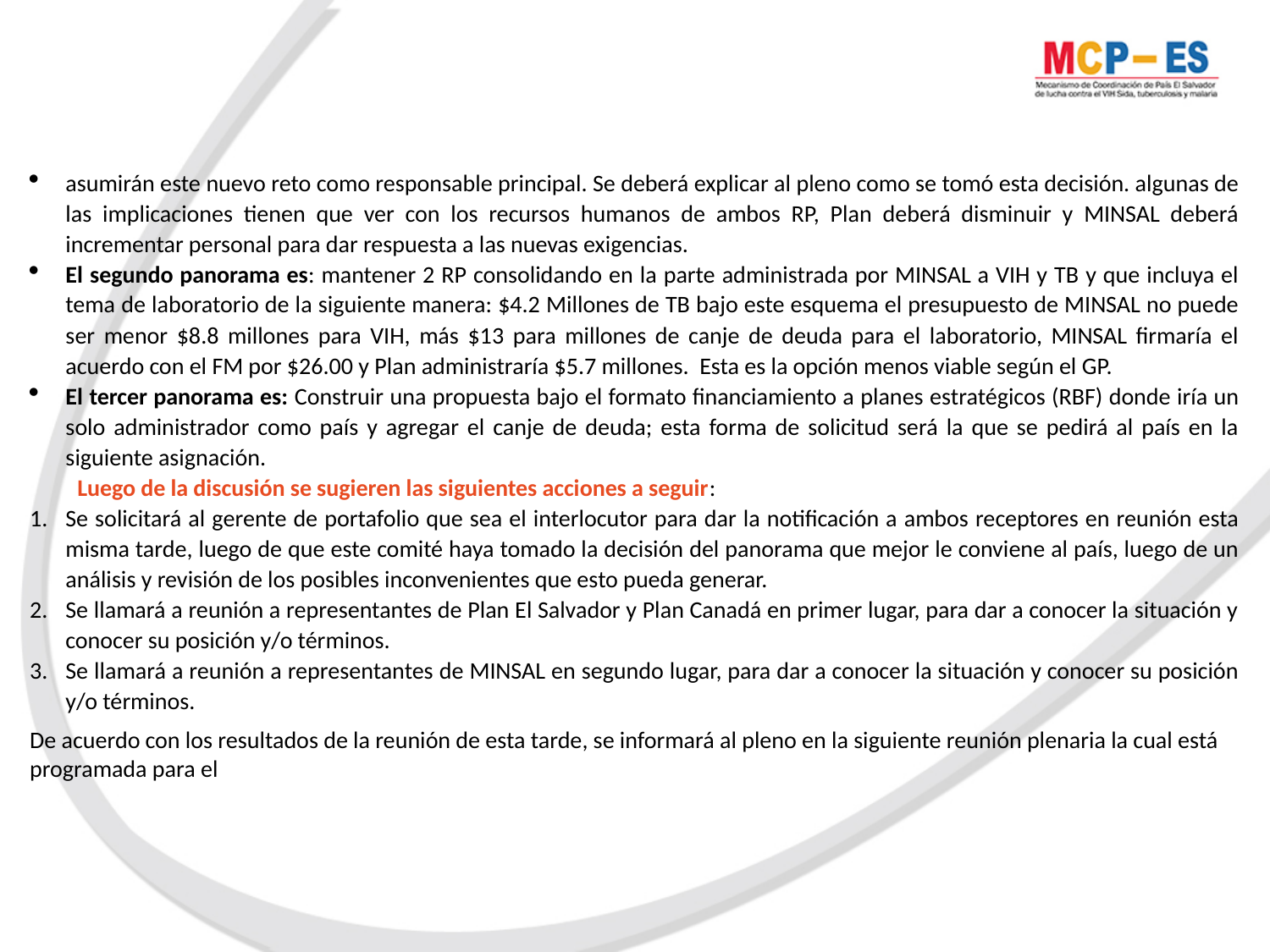

asumirán este nuevo reto como responsable principal. Se deberá explicar al pleno como se tomó esta decisión. algunas de las implicaciones tienen que ver con los recursos humanos de ambos RP, Plan deberá disminuir y MINSAL deberá incrementar personal para dar respuesta a las nuevas exigencias.
El segundo panorama es: mantener 2 RP consolidando en la parte administrada por MINSAL a VIH y TB y que incluya el tema de laboratorio de la siguiente manera: $4.2 Millones de TB bajo este esquema el presupuesto de MINSAL no puede ser menor $8.8 millones para VIH, más $13 para millones de canje de deuda para el laboratorio, MINSAL firmaría el acuerdo con el FM por $26.00 y Plan administraría $5.7 millones.  Esta es la opción menos viable según el GP.
El tercer panorama es: Construir una propuesta bajo el formato financiamiento a planes estratégicos (RBF) donde iría un solo administrador como país y agregar el canje de deuda; esta forma de solicitud será la que se pedirá al país en la siguiente asignación.
Luego de la discusión se sugieren las siguientes acciones a seguir:
Se solicitará al gerente de portafolio que sea el interlocutor para dar la notificación a ambos receptores en reunión esta misma tarde, luego de que este comité haya tomado la decisión del panorama que mejor le conviene al país, luego de un análisis y revisión de los posibles inconvenientes que esto pueda generar.
Se llamará a reunión a representantes de Plan El Salvador y Plan Canadá en primer lugar, para dar a conocer la situación y conocer su posición y/o términos.
Se llamará a reunión a representantes de MINSAL en segundo lugar, para dar a conocer la situación y conocer su posición y/o términos.
De acuerdo con los resultados de la reunión de esta tarde, se informará al pleno en la siguiente reunión plenaria la cual está programada para el